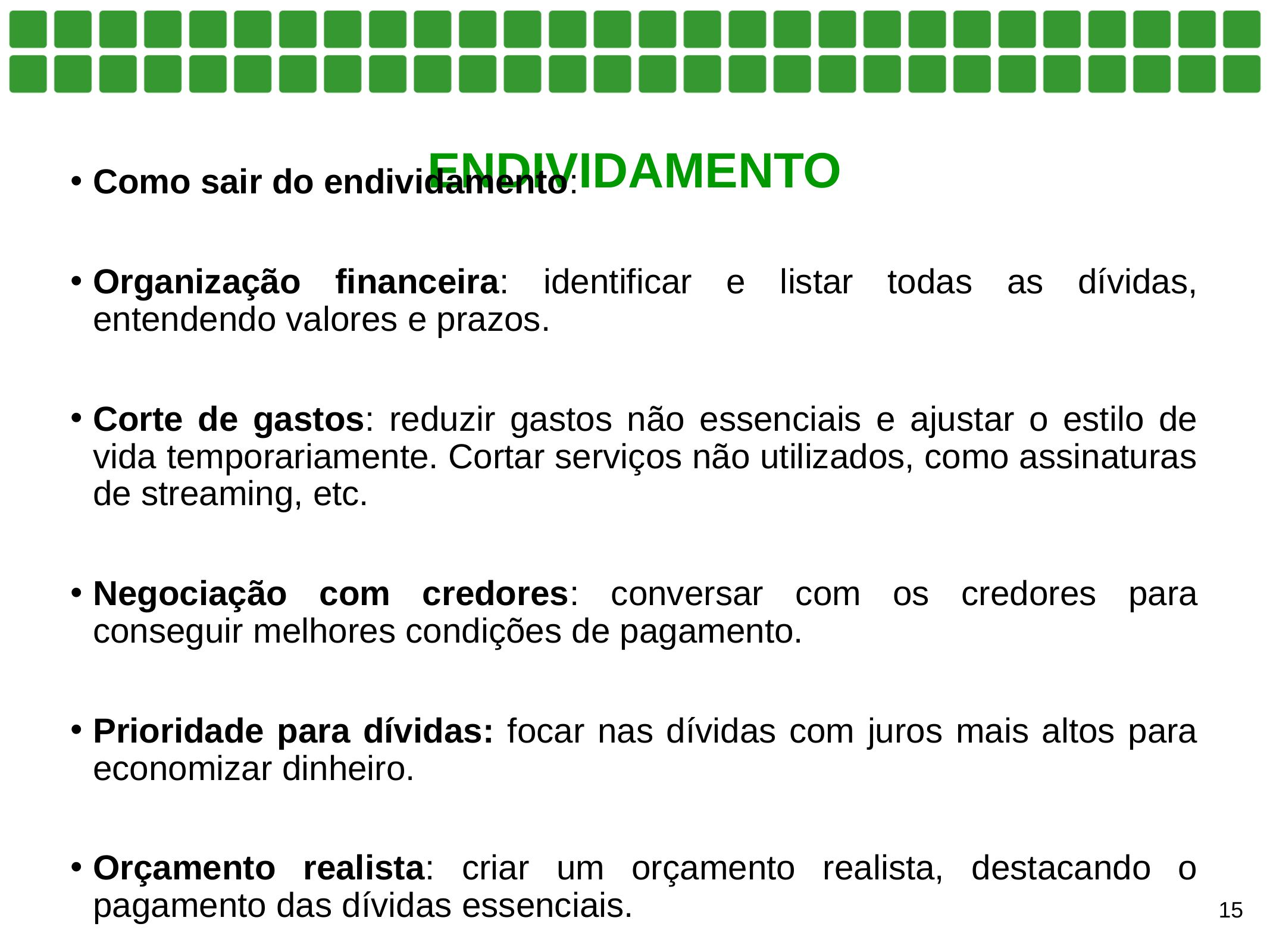

# ENDIVIDAMENTO
Como sair do endividamento:

Organização financeira: identificar e listar todas as dívidas, entendendo valores e prazos.

Corte de gastos: reduzir gastos não essenciais e ajustar o estilo de vida temporariamente. Cortar serviços não utilizados, como assinaturas de streaming, etc.

Negociação com credores: conversar com os credores para conseguir melhores condições de pagamento.

Prioridade para dívidas: focar nas dívidas com juros mais altos para economizar dinheiro.

Orçamento realista: criar um orçamento realista, destacando o pagamento das dívidas essenciais.

15